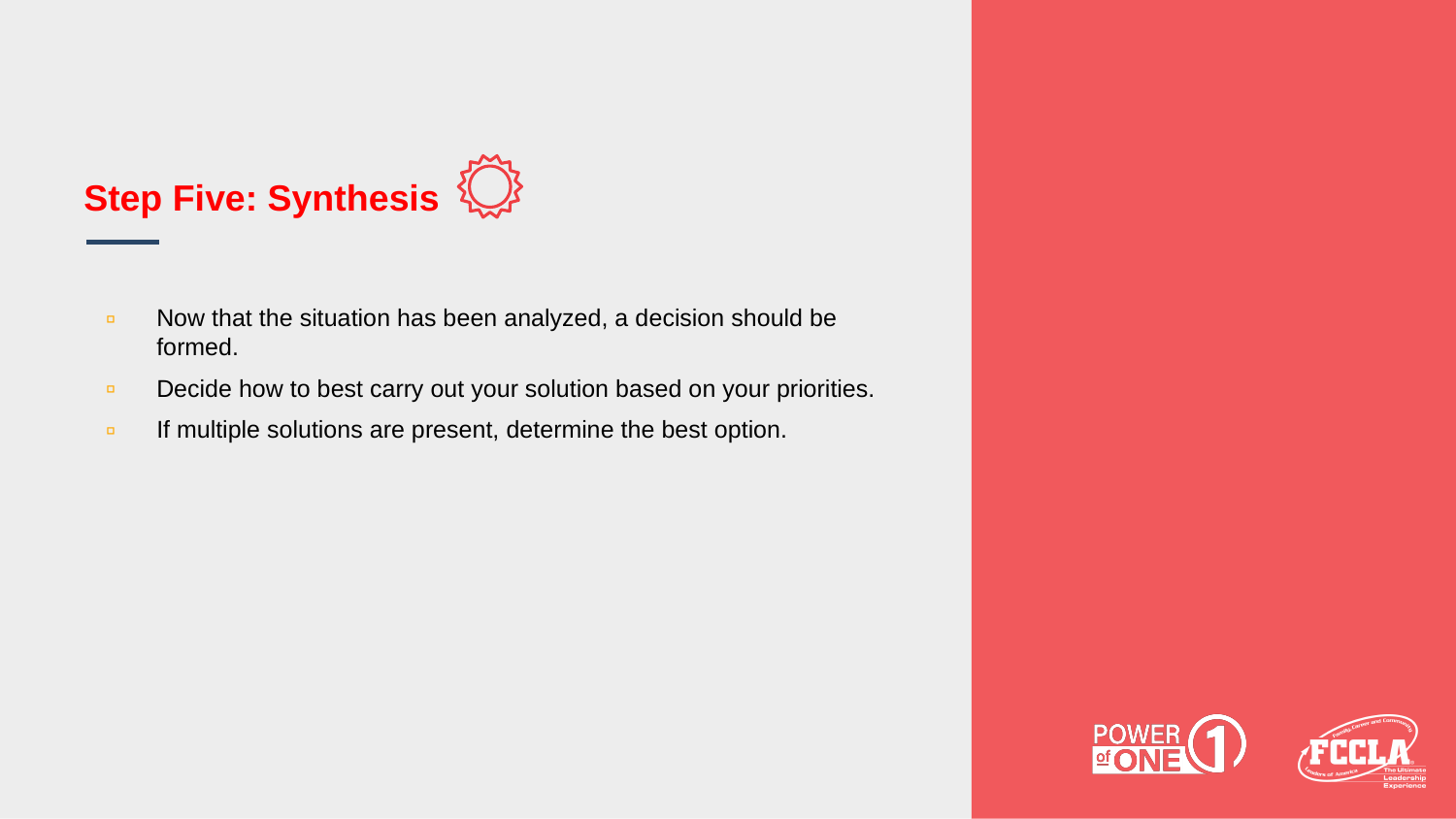

# Step Five: Synthesis

Now that the situation has been analyzed, a decision should be formed.
Decide how to best carry out your solution based on your priorities.
If multiple solutions are present, determine the best option.